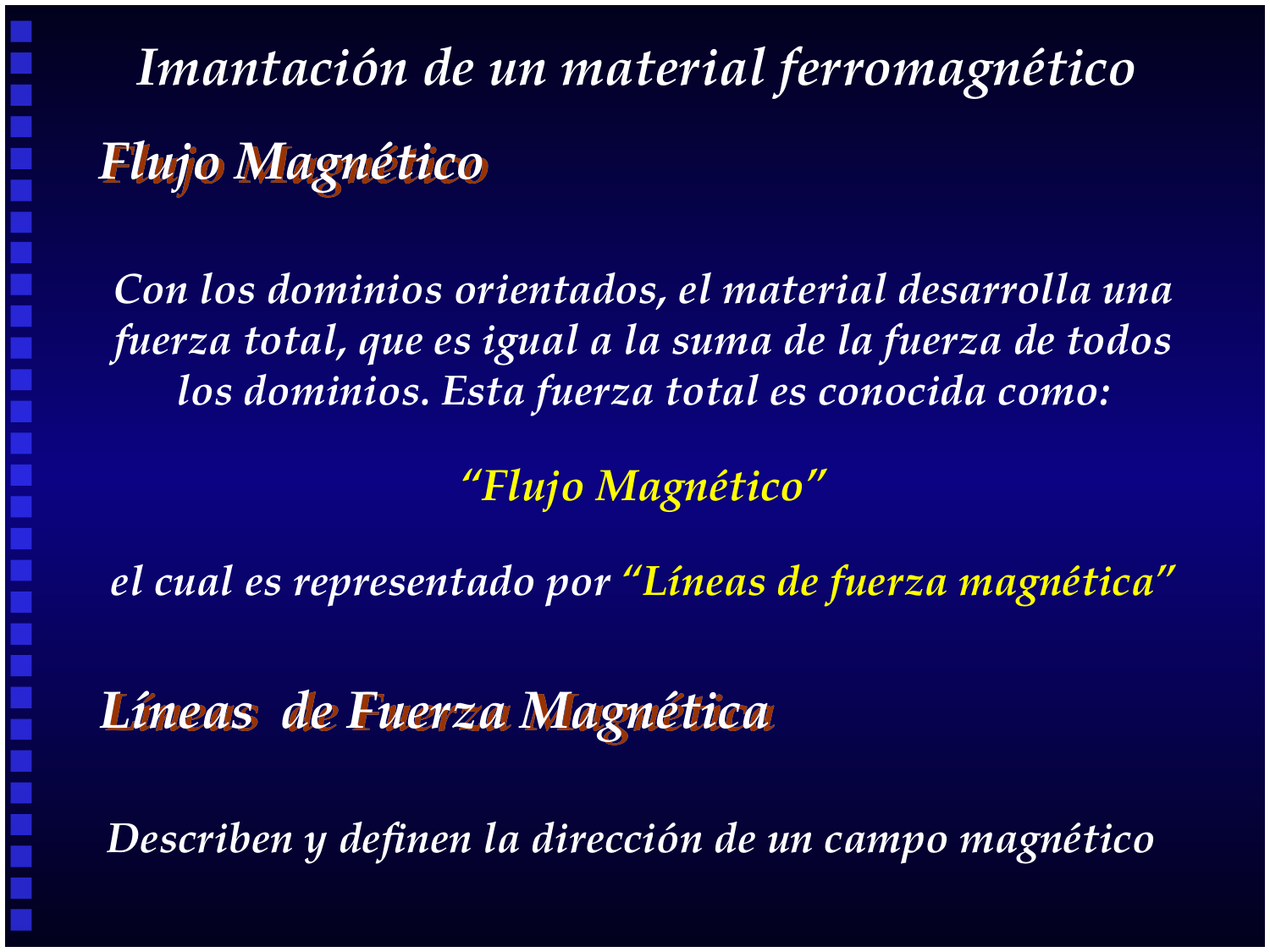

Imantación de un material ferromagnético
Flujo Magnético
Con los dominios orientados, el material desarrolla una fuerza total, que es igual a la suma de la fuerza de todos los dominios. Esta fuerza total es conocida como:

“Flujo Magnético”

el cual es representado por “Líneas de fuerza magnética”
Líneas  de Fuerza Magnética
Describen y definen la dirección de un campo magnético